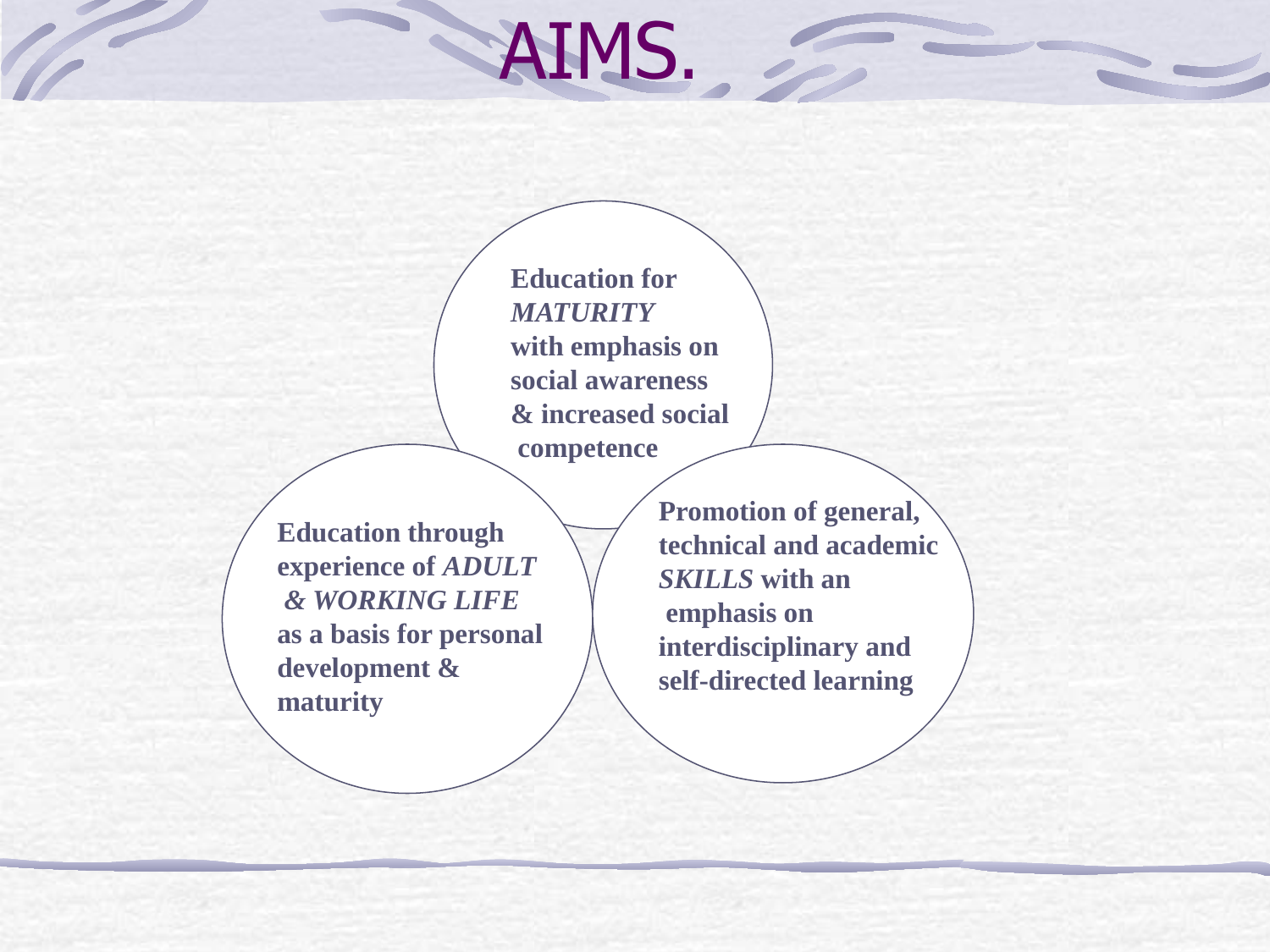

# AIMS.

Education for
MATURITY
with emphasis on
social awareness
& increased social
 competence

Promotion of general,
technical and academic
SKILLS with an
 emphasis on
interdisciplinary and
self-directed learning
Education through
experience of ADULT
 & WORKING LIFE
as a basis for personal
development & maturity